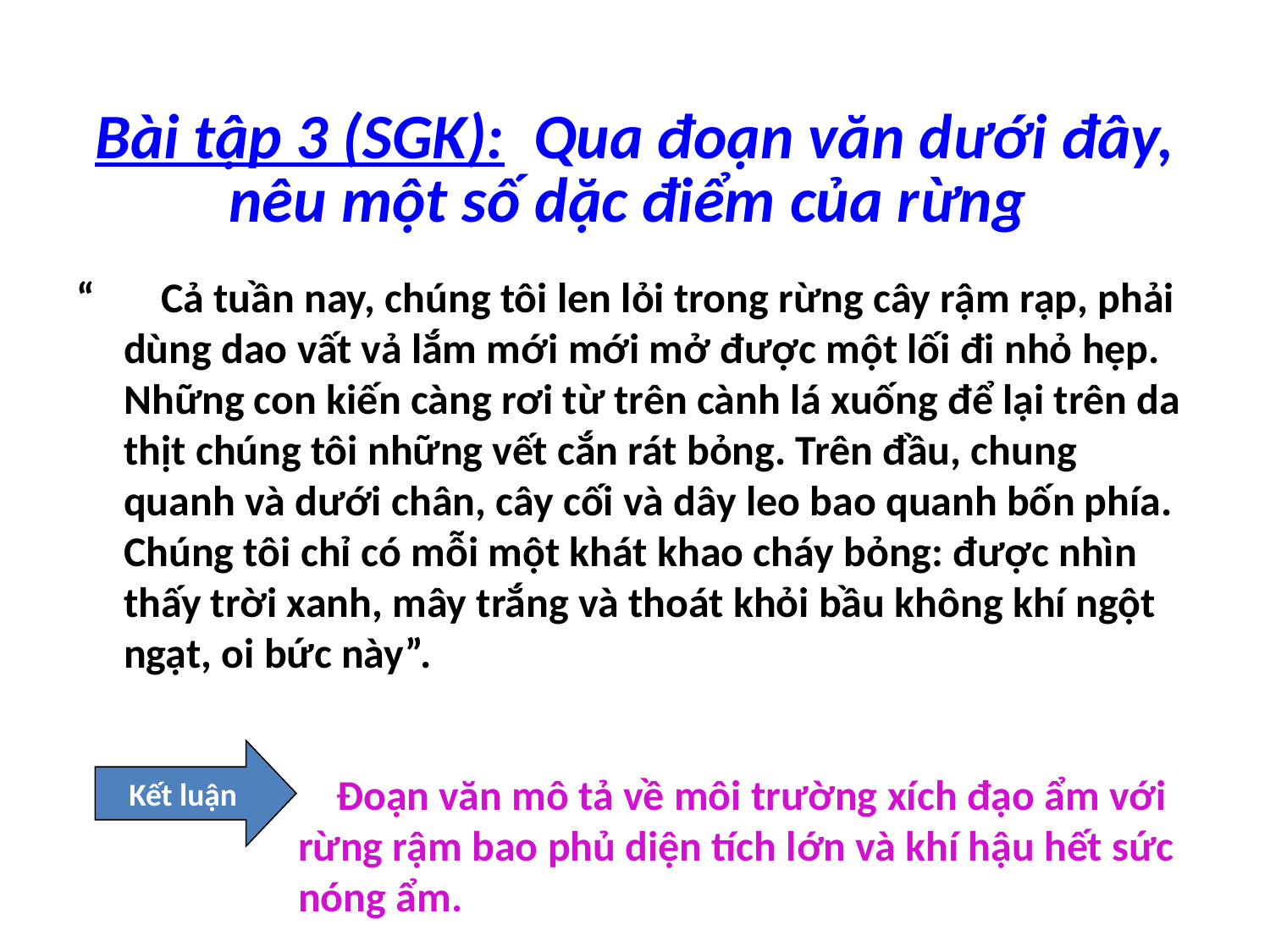

# Bài tập 3 (SGK):  Qua đoạn văn dưới đây, nêu một số dặc điểm của rừng
“       Cả tuần nay, chúng tôi len lỏi trong rừng cây rậm rạp, phải dùng dao vất vả lắm mới mới mở được một lối đi nhỏ hẹp. Những con kiến càng rơi từ trên cành lá xuống để lại trên da thịt chúng tôi những vết cắn rát bỏng. Trên đầu, chung quanh và dưới chân, cây cối và dây leo bao quanh bốn phía. Chúng tôi chỉ có mỗi một khát khao cháy bỏng: được nhìn thấy trời xanh, mây trắng và thoát khỏi bầu không khí ngột ngạt, oi bức này”.
Kết luận
    Đoạn văn mô tả về môi trường xích đạo ẩm với rừng rậm bao phủ diện tích lớn và khí hậu hết sức nóng ẩm.